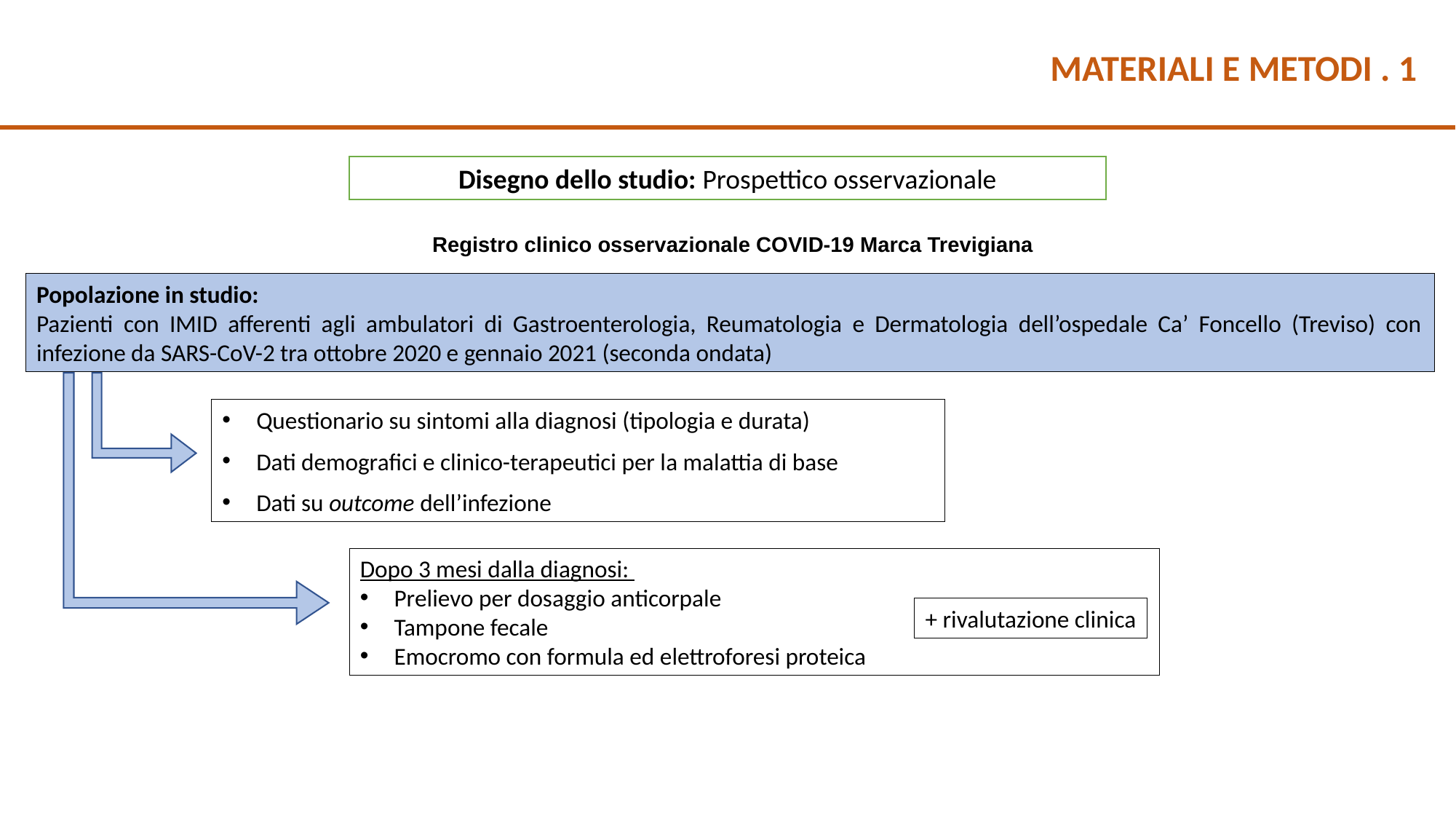

MATERIALI E METODI . 1
Disegno dello studio: Prospettico osservazionale
Registro clinico osservazionale COVID-19 Marca Trevigiana
Popolazione in studio:
Pazienti con IMID afferenti agli ambulatori di Gastroenterologia, Reumatologia e Dermatologia dell’ospedale Ca’ Foncello (Treviso) con infezione da SARS-CoV-2 tra ottobre 2020 e gennaio 2021 (seconda ondata)

Questionario su sintomi alla diagnosi (tipologia e durata)
Dati demografici e clinico-terapeutici per la malattia di base
Dati su outcome dell’infezione
Dopo 3 mesi dalla diagnosi:
Prelievo per dosaggio anticorpale
Tampone fecale
Emocromo con formula ed elettroforesi proteica

+ rivalutazione clinica